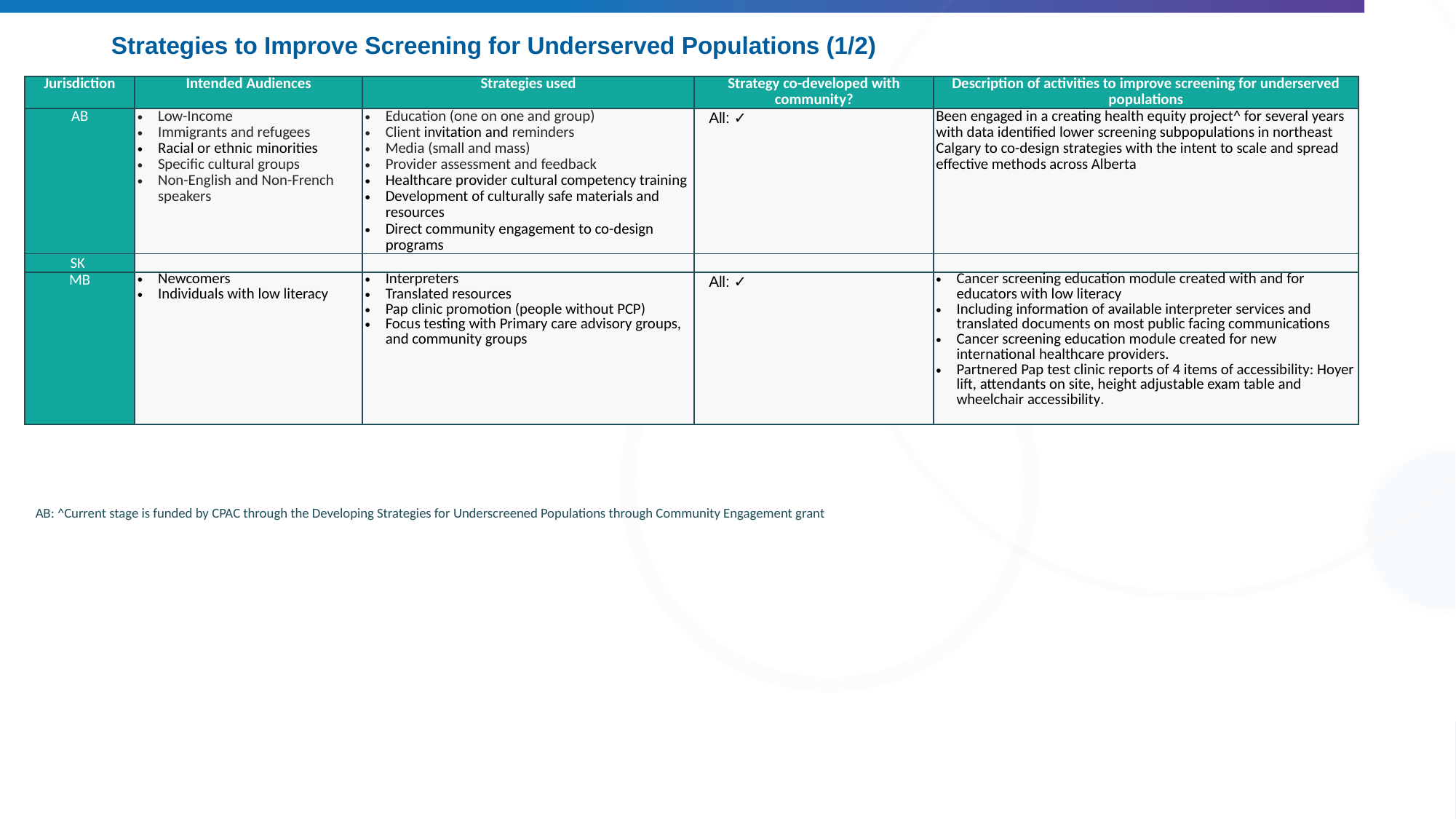

# Strategies to Improve Screening for Underserved Populations (1/2)
| Jurisdiction | Intended Audiences | Strategies used | Strategy co-developed with community? | Description of activities to improve screening for underserved populations |
| --- | --- | --- | --- | --- |
| AB | Low-Income Immigrants and refugees Racial or ethnic minorities Specific cultural groups Non-English and Non-French speakers | Education (one on one and group) Client invitation and reminders Media (small and mass) Provider assessment and feedback Healthcare provider cultural competency training Development of culturally safe materials and resources Direct community engagement to co-design programs | All: ✓ | Been engaged in a creating health equity project^ for several years with data identified lower screening subpopulations in northeast Calgary to co-design strategies with the intent to scale and spread effective methods across Alberta |
| SK |  |  |  |  |
| MB | Newcomers Individuals with low literacy | Interpreters Translated resources Pap clinic promotion (people without PCP) Focus testing with Primary care advisory groups, and community groups | All: ✓ | Cancer screening education module created with and for educators with low literacy Including information of available interpreter services and translated documents on most public facing communications Cancer screening education module created for new international healthcare providers. Partnered Pap test clinic reports of 4 items of accessibility: Hoyer lift, attendants on site, height adjustable exam table and wheelchair accessibility. |
AB: ^Current stage is funded by CPAC through the Developing Strategies for Underscreened Populations through Community Engagement grant